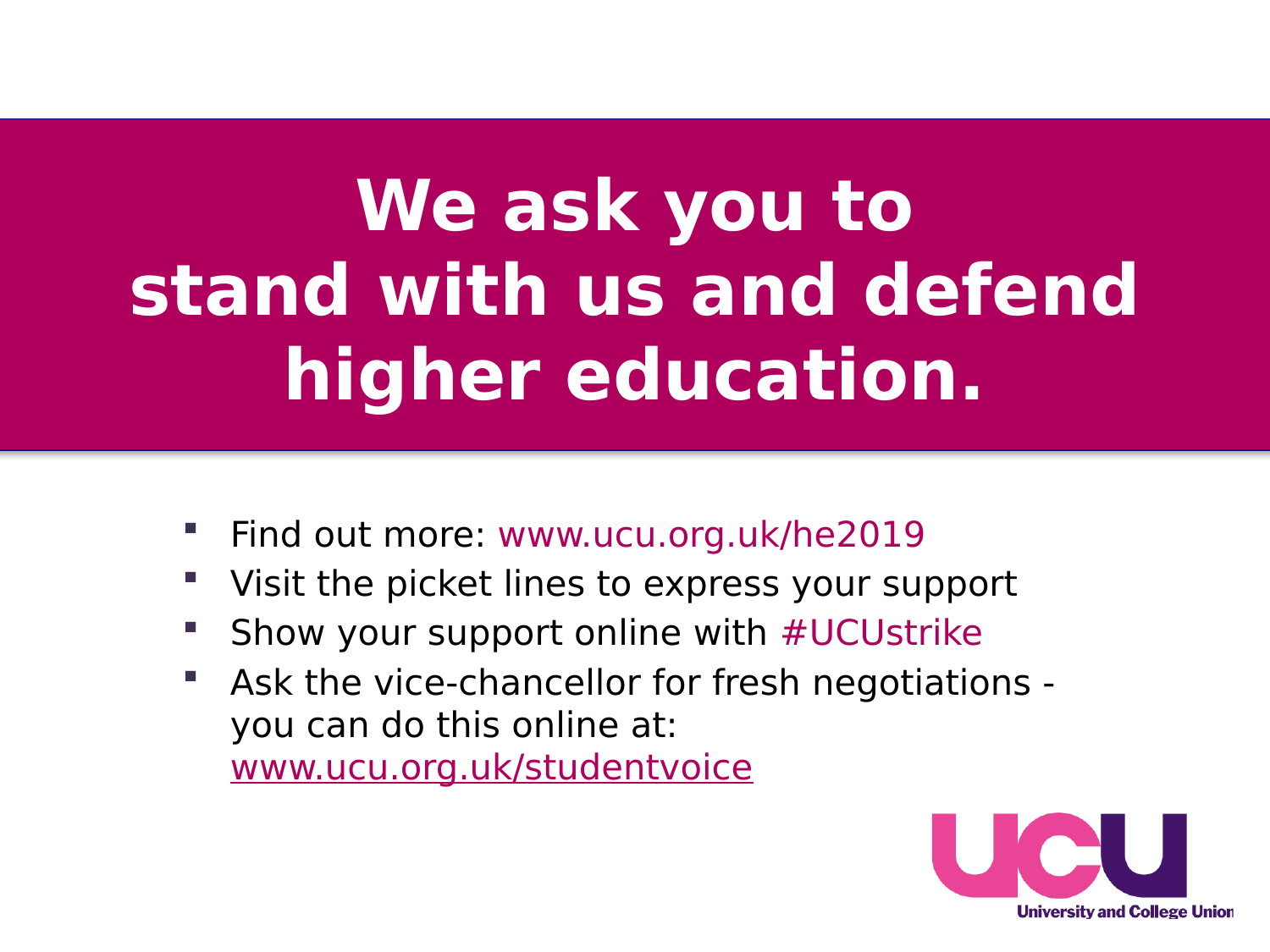

# We ask you to stand with us and defend higher education.
Find out more: www.ucu.org.uk/he2019
Visit the picket lines to express your support
Show your support online with #UCUstrike
Ask the vice-chancellor for fresh negotiations - you can do this online at:
www.ucu.org.uk/studentvoice